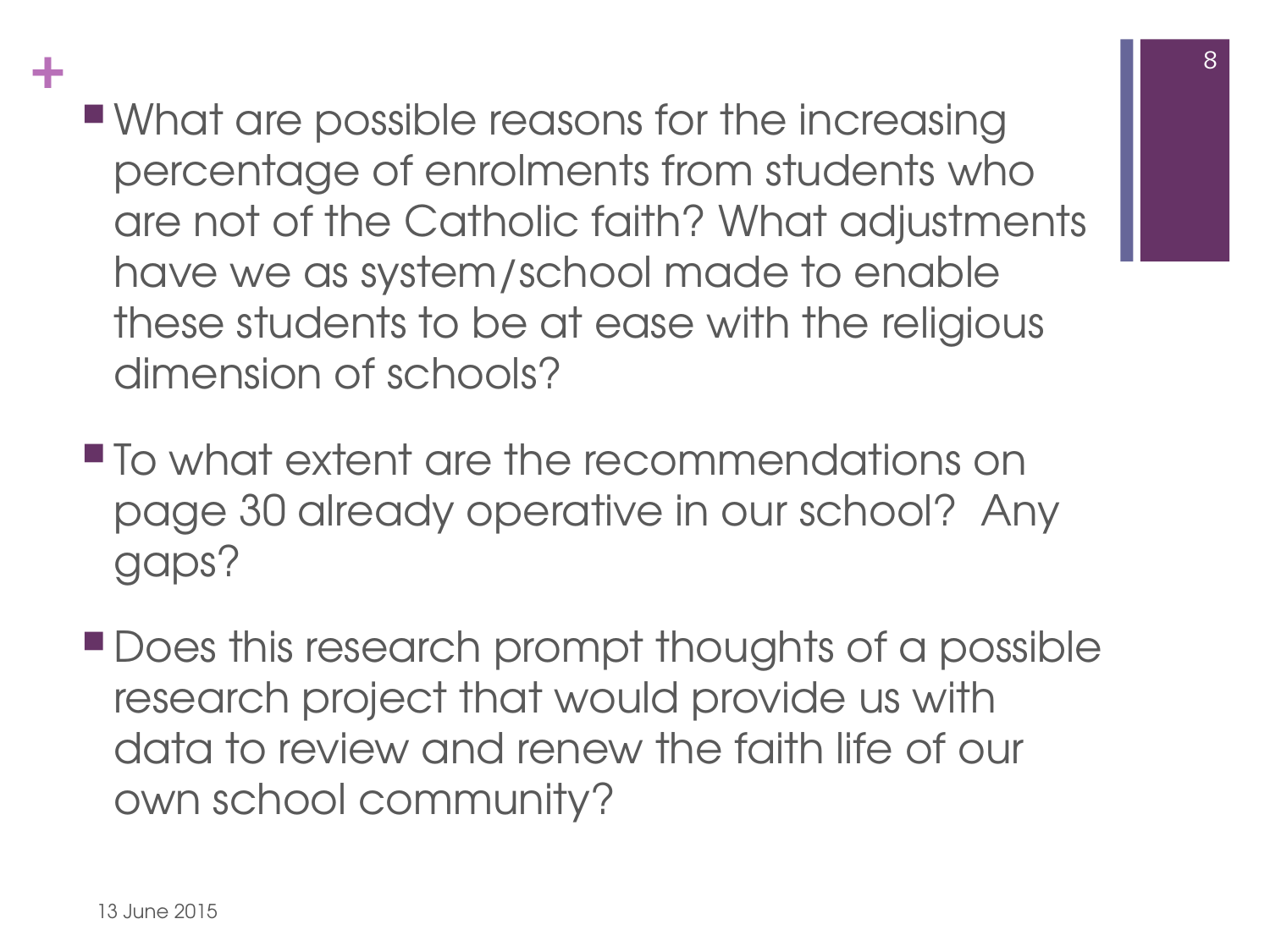

8
What are possible reasons for the increasing percentage of enrolments from students who are not of the Catholic faith? What adjustments have we as system/school made to enable these students to be at ease with the religious dimension of schools?
To what extent are the recommendations on page 30 already operative in our school?  Any gaps?
Does this research prompt thoughts of a possible research project that would provide us with data to review and renew the faith life of our own school community?
13 June 2015